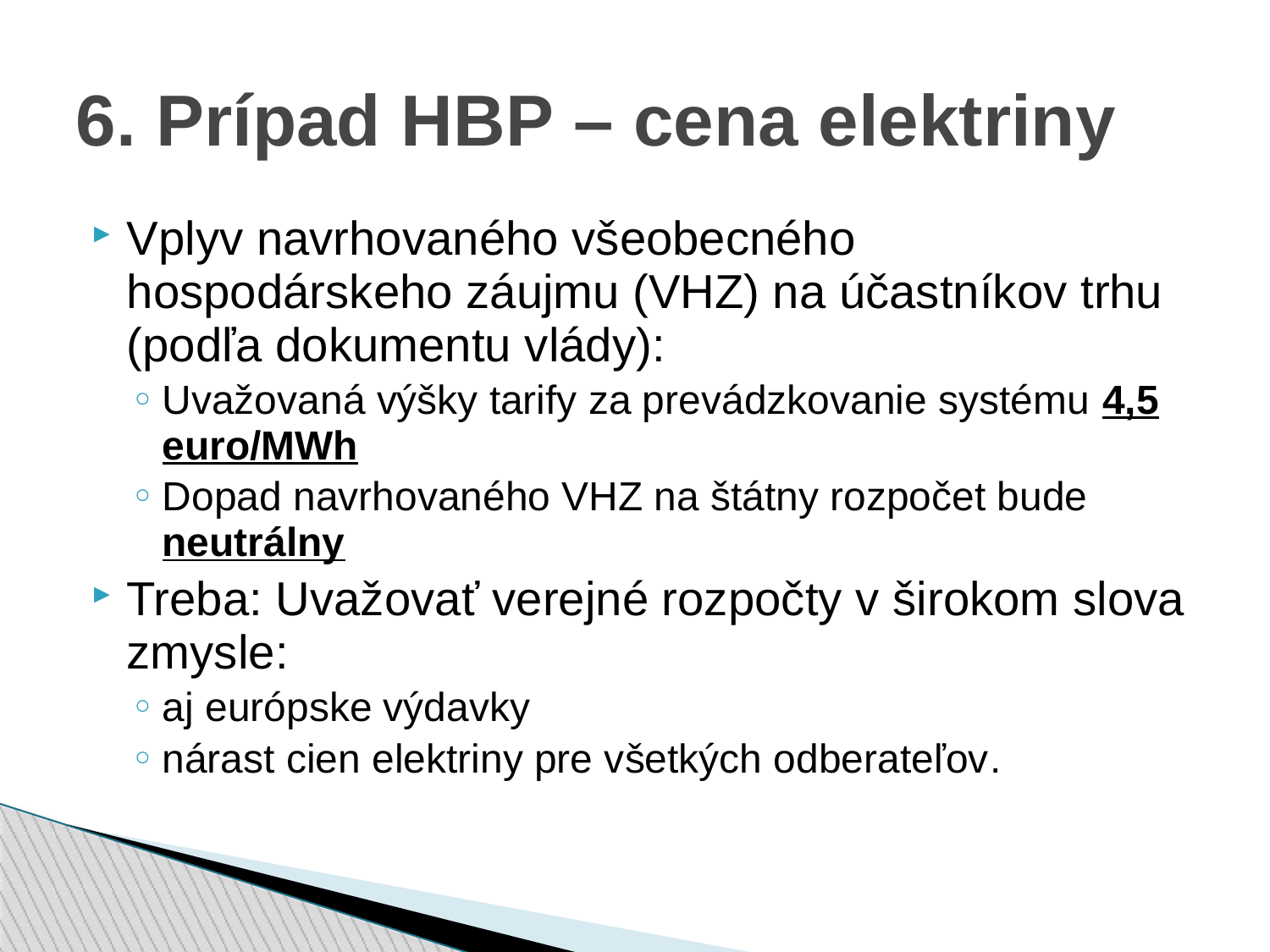

6. Prípad HBP – cena elektriny
Vplyv navrhovaného všeobecného hospodárskeho záujmu (VHZ) na účastníkov trhu (podľa dokumentu vlády):
Uvažovaná výšky tarify za prevádzkovanie systému 4,5 euro/MWh
Dopad navrhovaného VHZ na štátny rozpočet bude neutrálny
Treba: Uvažovať verejné rozpočty v širokom slova zmysle:
aj európske výdavky
nárast cien elektriny pre všetkých odberateľov.